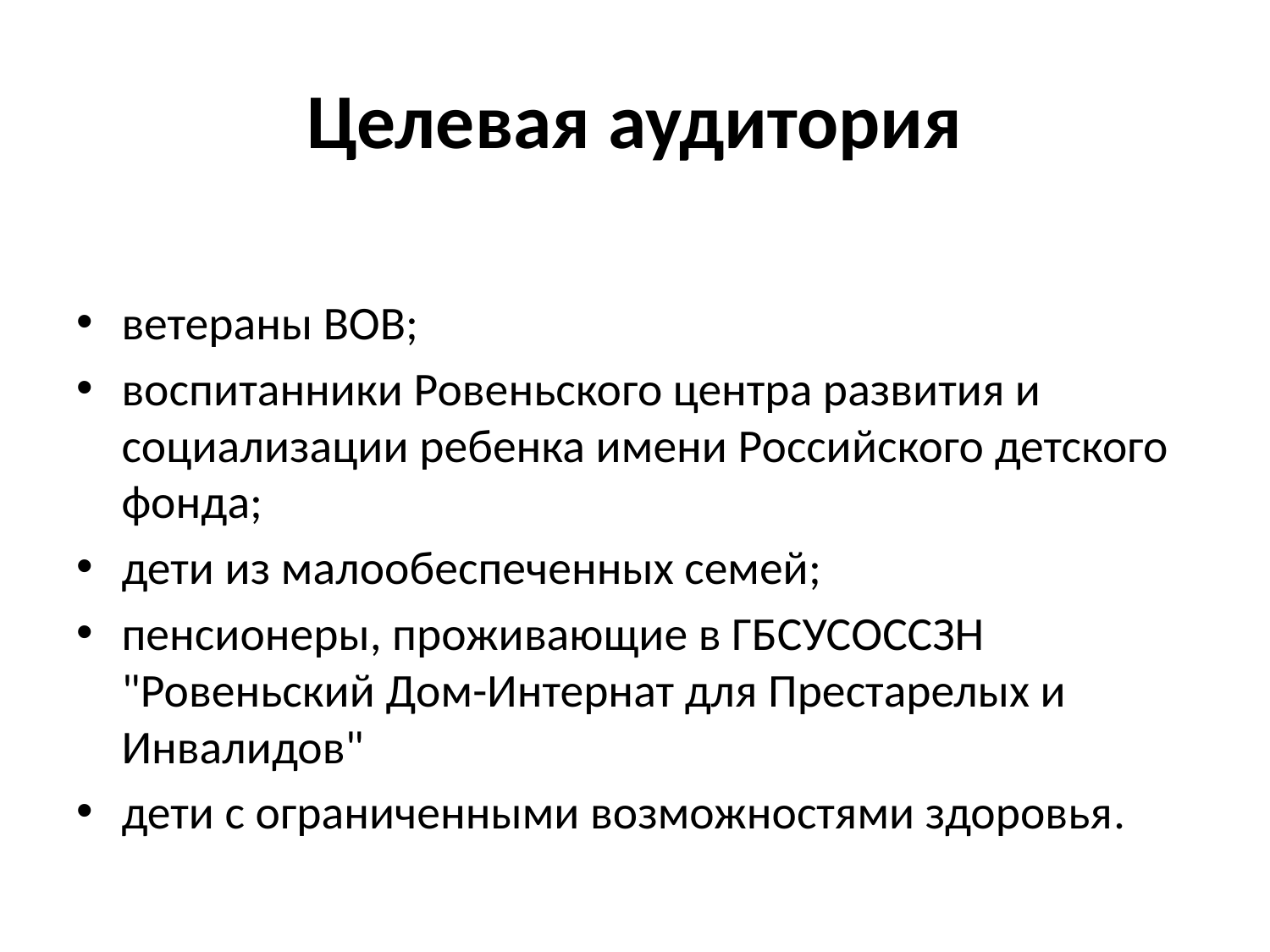

# Целевая аудитория

ветераны ВОВ;
воспитанники Ровеньского центра развития и социализации ребенка имени Российского детского фонда;
дети из малообеспеченных семей;
пенсионеры, проживающие в ГБСУСОССЗН "Ровеньский Дом-Интернат для Престарелых и Инвалидов"
дети с ограниченными возможностями здоровья.